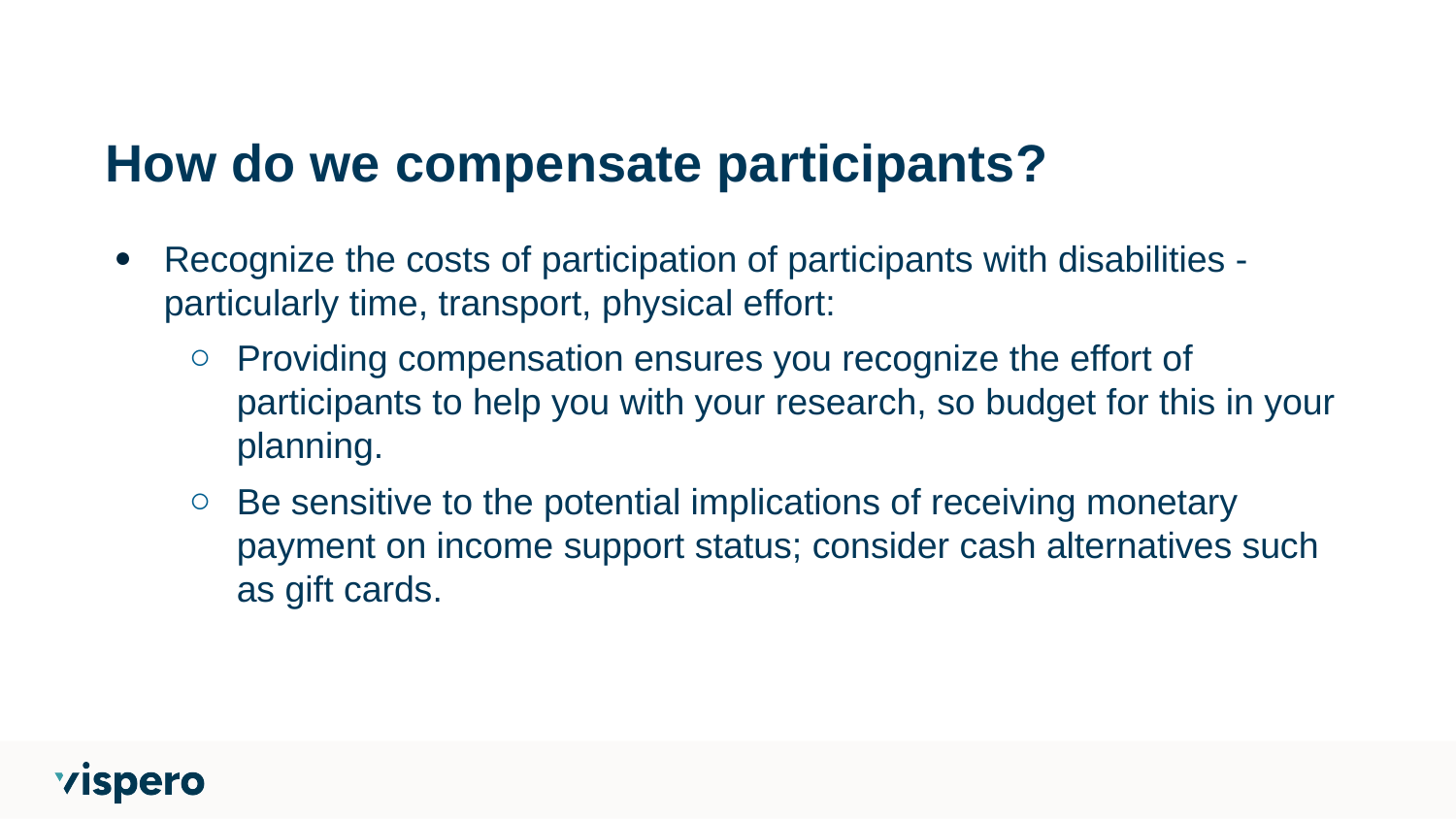

# How do we compensate participants?
Recognize the costs of participation of participants with disabilities - particularly time, transport, physical effort:
Providing compensation ensures you recognize the effort of participants to help you with your research, so budget for this in your planning.
Be sensitive to the potential implications of receiving monetary payment on income support status; consider cash alternatives such as gift cards.